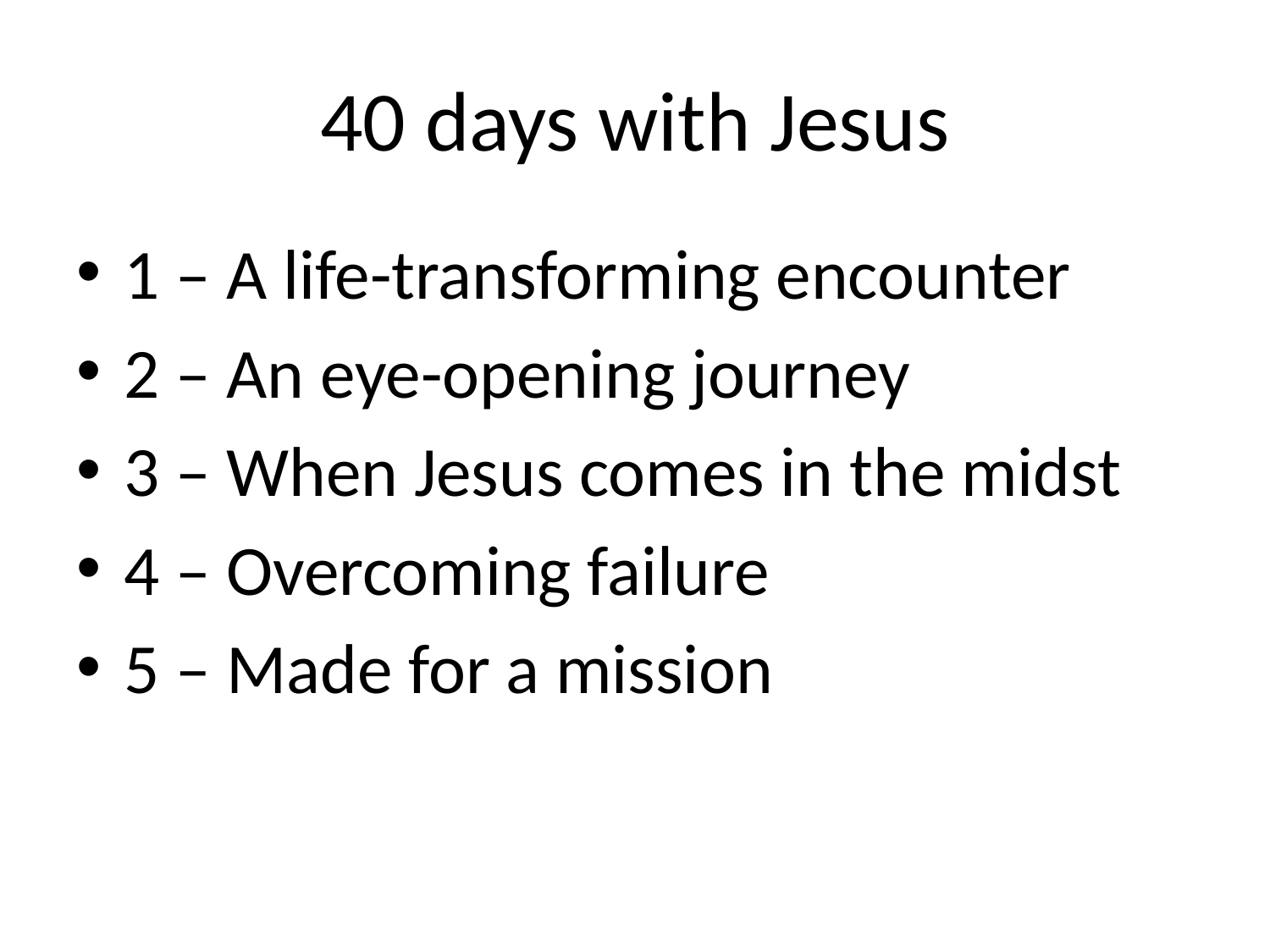

# 40 days with Jesus
1 – A life-transforming encounter
2 – An eye-opening journey
3 – When Jesus comes in the midst
4 – Overcoming failure
5 – Made for a mission